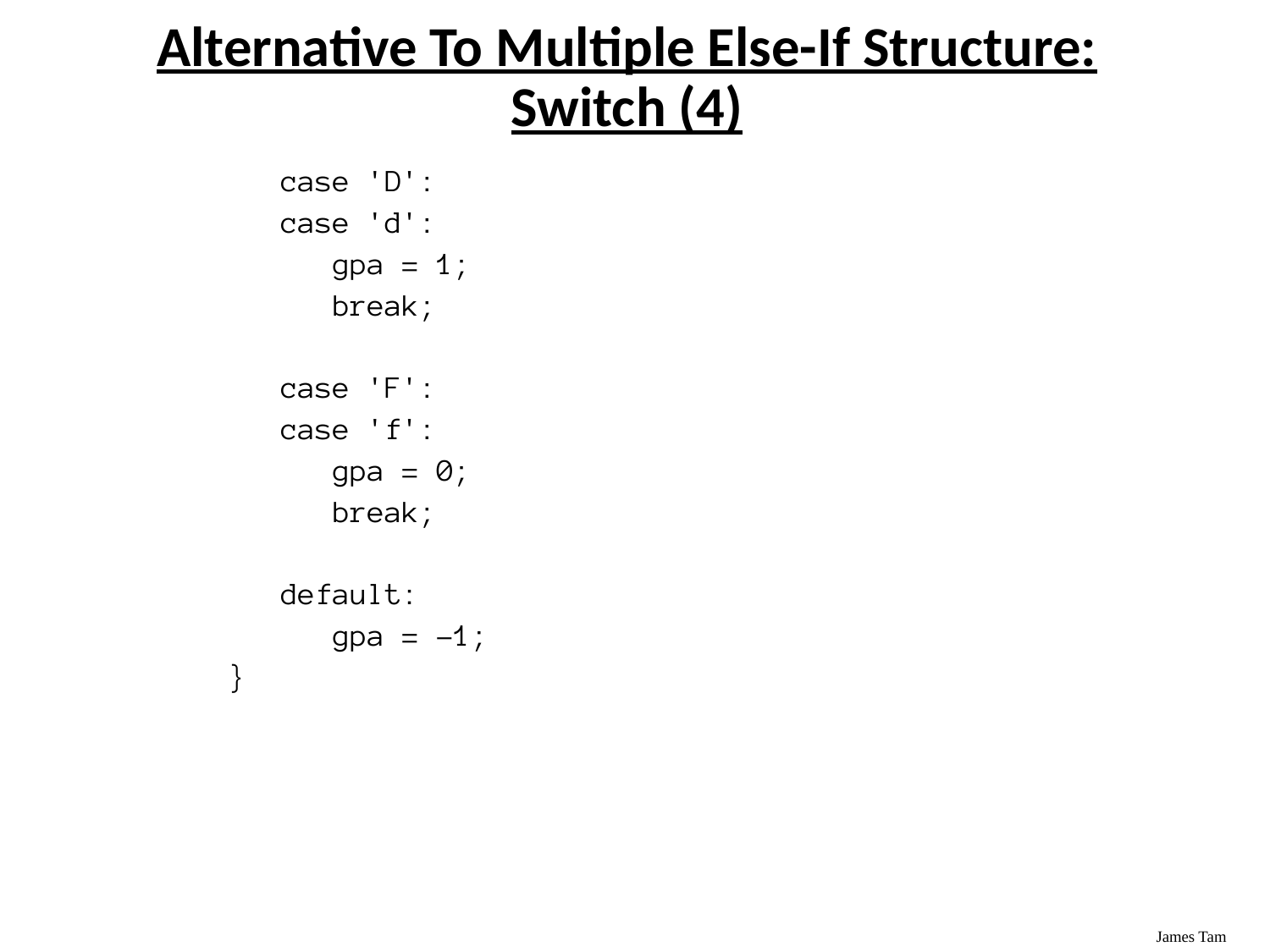

# Alternative To Multiple Else-If Structure: Switch (4)
          case 'D':
          case 'd':
             gpa = 1;
             break;

          case 'F':
          case 'f':
             gpa = 0;
             break;

          default:
             gpa = -1;
       }